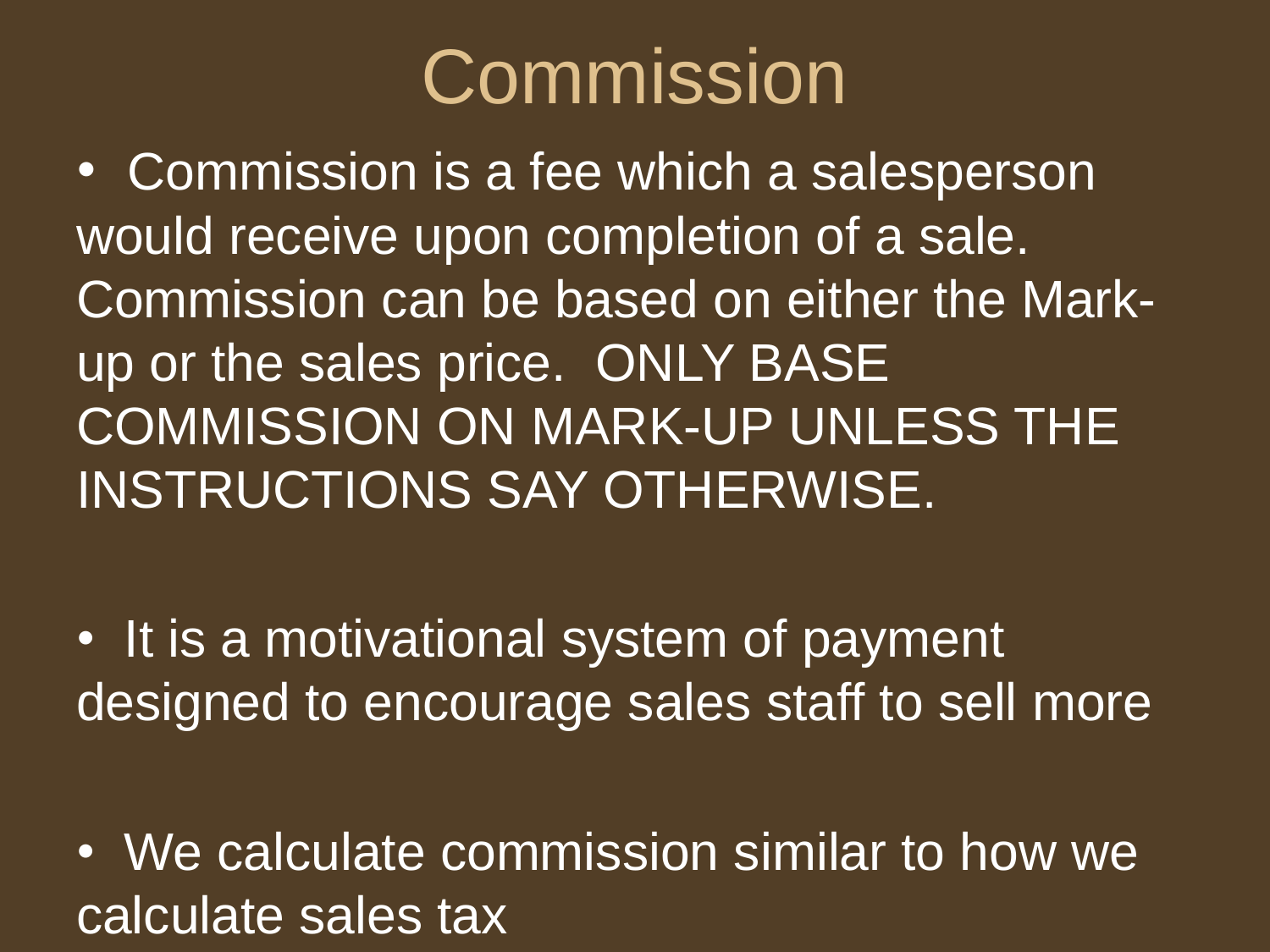

# Commission
  Commission is a fee which a salesperson would receive upon completion of a sale.  Commission can be based on either the Mark-up or the sales price.  ONLY BASE COMMISSION ON MARK-UP UNLESS THE INSTRUCTIONS SAY OTHERWISE.

  It is a motivational system of payment designed to encourage sales staff to sell more

  We calculate commission similar to how we calculate sales tax